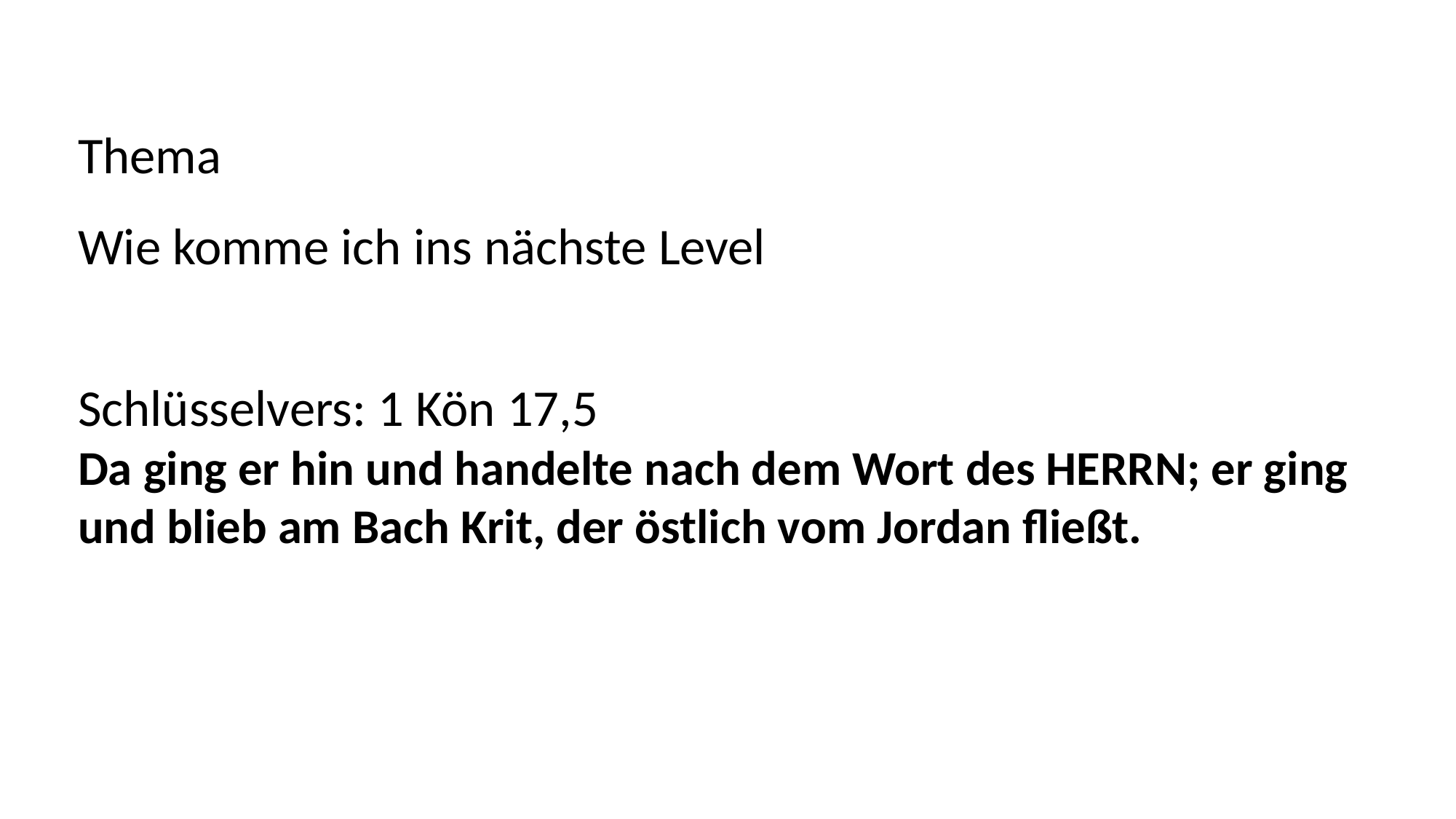

Thema

Wie komme ich ins nächste Level
Schlüsselvers: 1 Kön 17,5
Da ging er hin und handelte nach dem Wort des HERRN; er ging und blieb am Bach Krit, der östlich vom Jordan fließt.